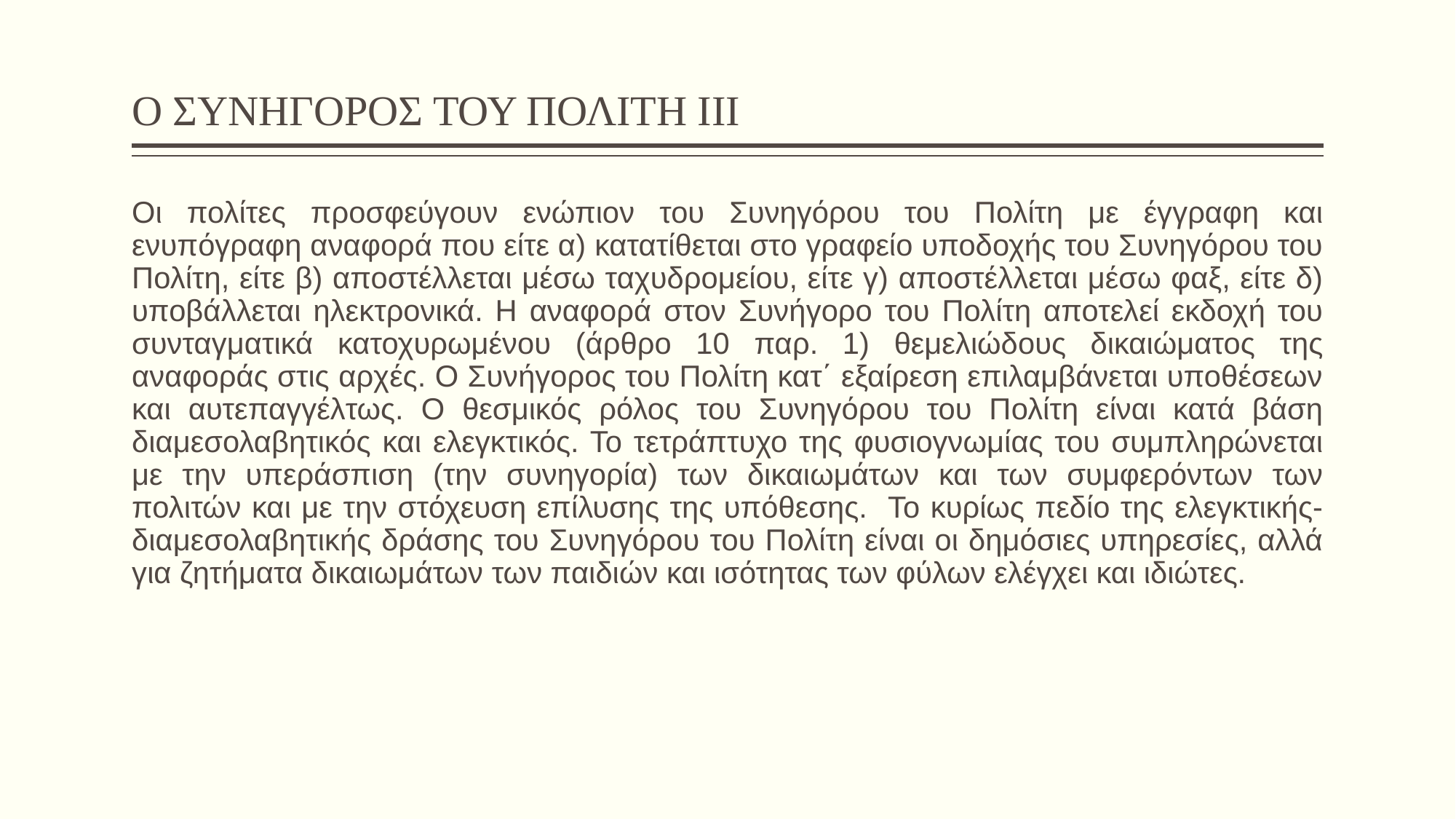

# Ο ΣΥΝΗΓΟΡΟΣ ΤΟΥ ΠΟΛΙΤΗ ΙΙΙ
Οι πολίτες προσφεύγουν ενώπιον του Συνηγόρου του Πολίτη με έγγραφη και ενυπόγραφη αναφορά που είτε α) κατατίθεται στο γραφείο υποδοχής του Συνηγόρου του Πολίτη, είτε β) αποστέλλεται μέσω ταχυδρομείου, είτε γ) αποστέλλεται μέσω φαξ, είτε δ) υποβάλλεται ηλεκτρονικά. Η αναφορά στον Συνήγορο του Πολίτη αποτελεί εκδοχή του συνταγματικά κατοχυρωμένου (άρθρο 10 παρ. 1) θεμελιώδους δικαιώματος της αναφοράς στις αρχές. Ο Συνήγορος του Πολίτη κατ΄ εξαίρεση επιλαμβάνεται υποθέσεων και αυτεπαγγέλτως. Ο θεσμικός ρόλος του Συνηγόρου του Πολίτη είναι κατά βάση διαμεσολαβητικός και ελεγκτικός. Το τετράπτυχο της φυσιογνωμίας του συμπληρώνεται με την υπεράσπιση (την συνηγορία) των δικαιωμάτων και των συμφερόντων των πολιτών και με την στόχευση επίλυσης της υπόθεσης.  Το κυρίως πεδίο της ελεγκτικής- διαμεσολαβητικής δράσης του Συνηγόρου του Πολίτη είναι οι δημόσιες υπηρεσίες, αλλά για ζητήματα δικαιωμάτων των παιδιών και ισότητας των φύλων ελέγχει και ιδιώτες.